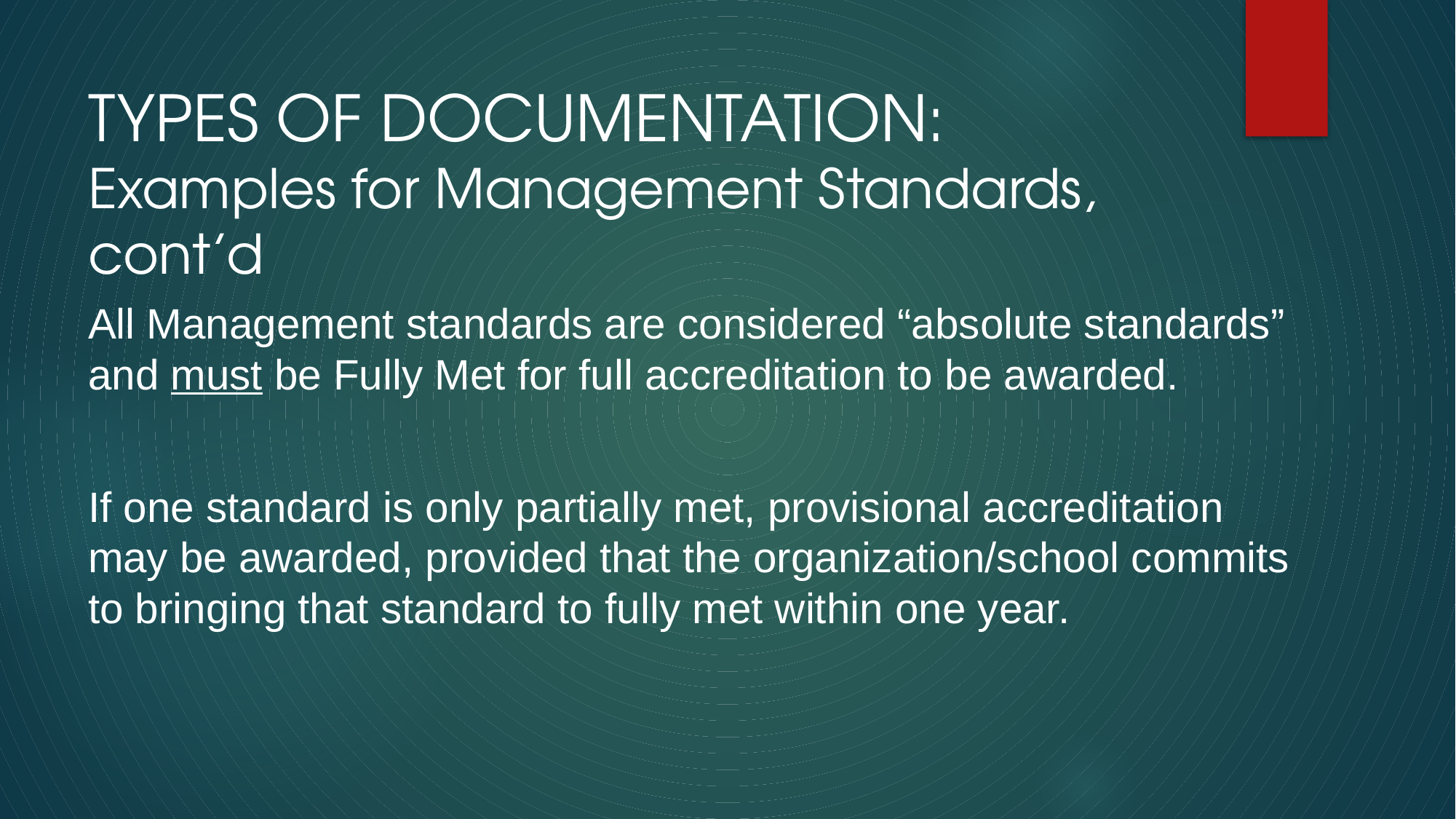

# TYPES OF DOCUMENTATION: Examples for Management Standards, cont’d
All Management standards are considered “absolute standards” and must be Fully Met for full accreditation to be awarded.

If one standard is only partially met, provisional accreditation may be awarded, provided that the organization/school commits to bringing that standard to fully met within one year.